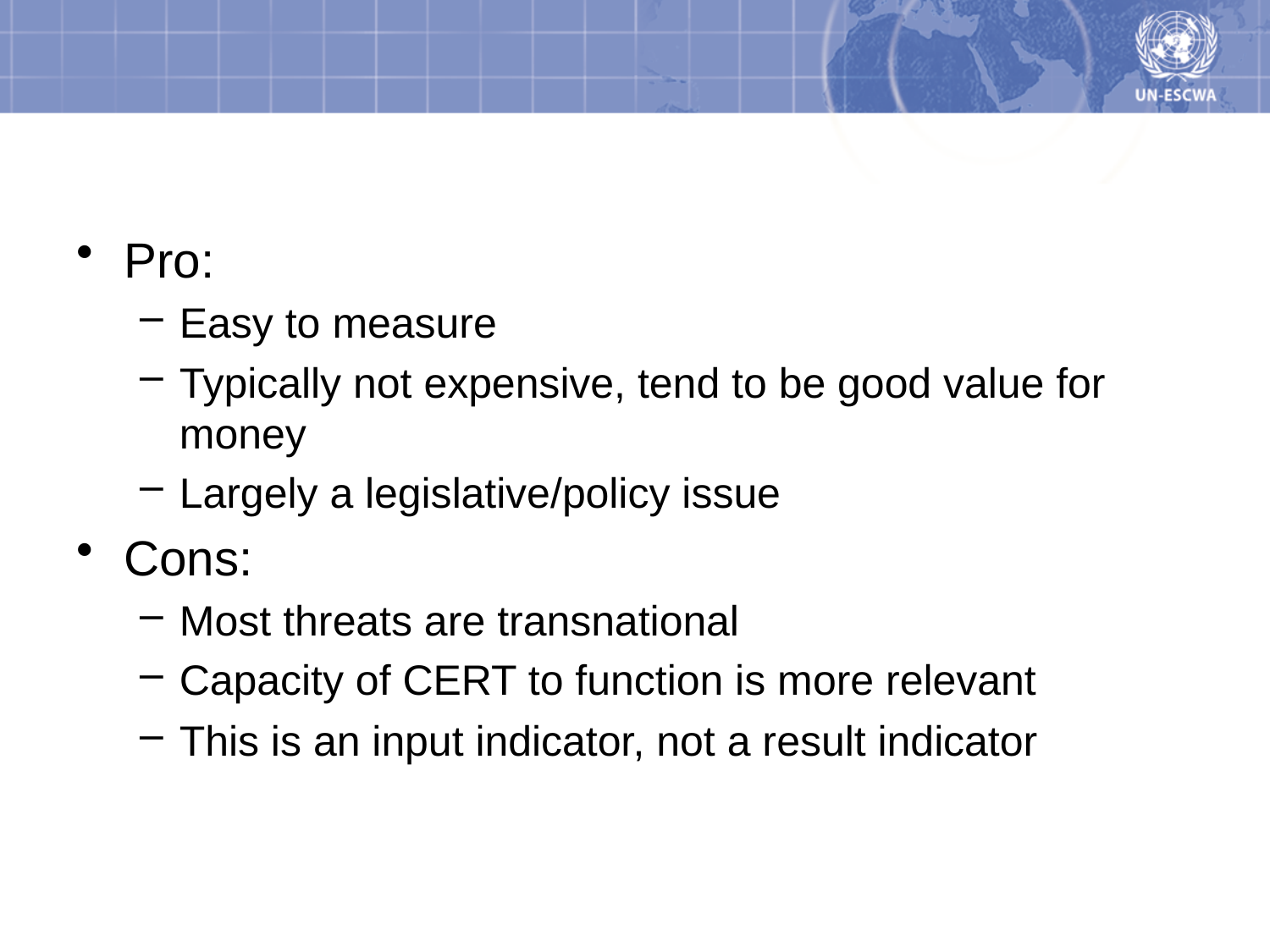

# Pros/Cons
Pro:
Easy to measure
Typically not expensive, tend to be good value for money
Largely a legislative/policy issue
Cons:
Most threats are transnational
Capacity of CERT to function is more relevant
This is an input indicator, not a result indicator